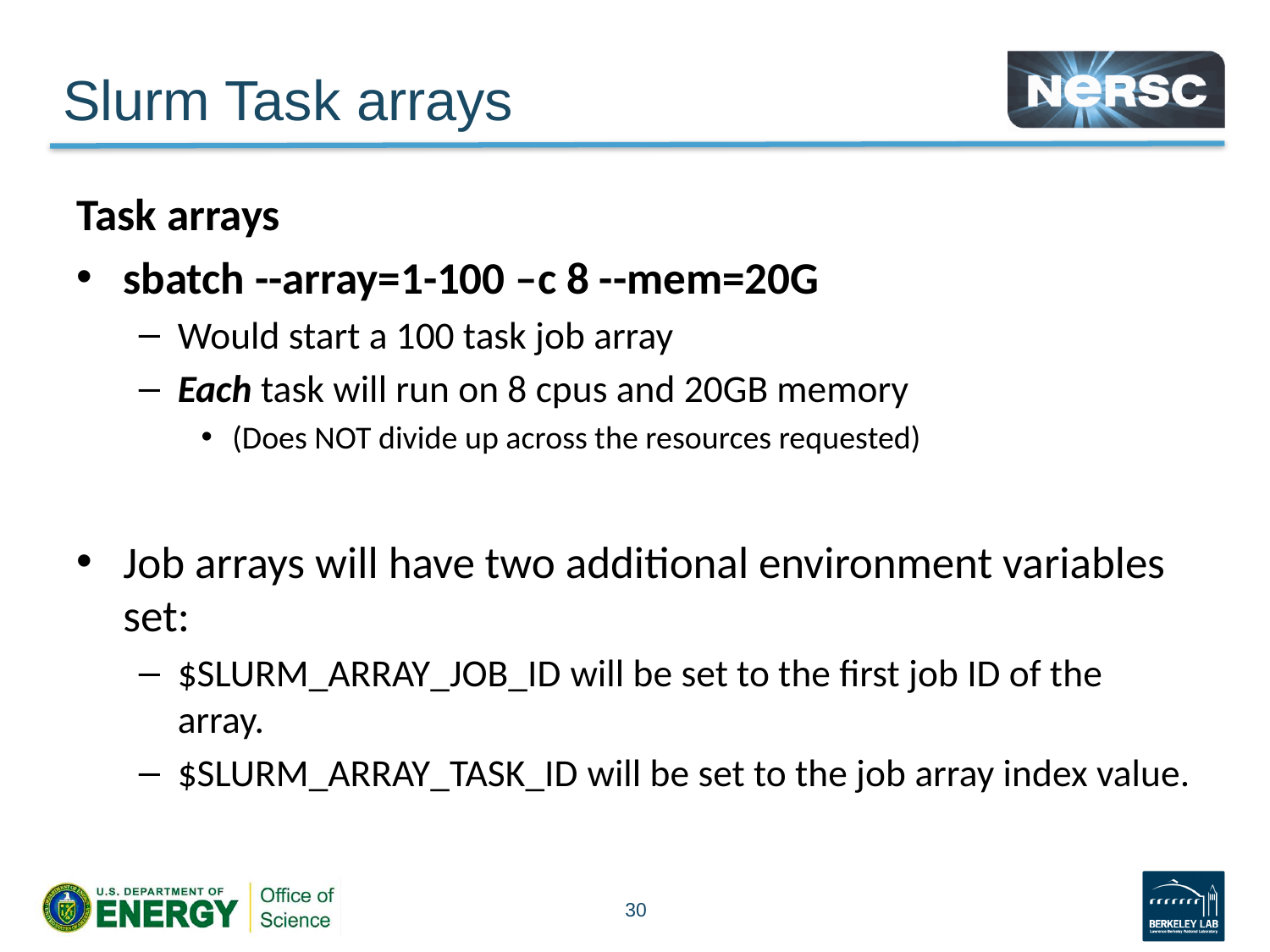

# Slurm Task arrays
Task arrays
sbatch --array=1-100 –c 8 --mem=20G
Would start a 100 task job array
Each task will run on 8 cpus and 20GB memory
(Does NOT divide up across the resources requested)

Job arrays will have two additional environment variables set:
$SLURM_ARRAY_JOB_ID will be set to the first job ID of the array.
$SLURM_ARRAY_TASK_ID will be set to the job array index value.
30